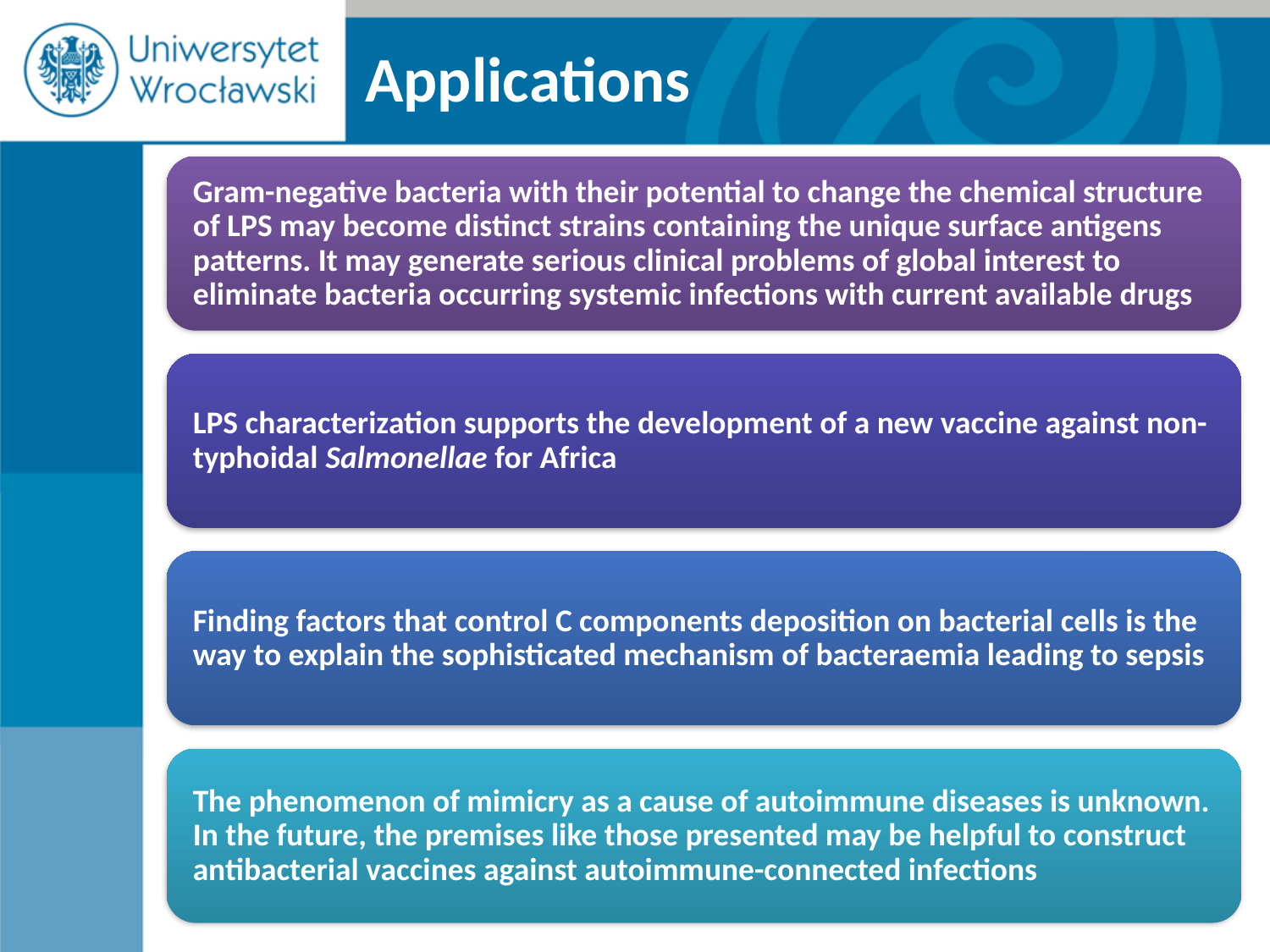

Applications
Gram-negative bacteria with their potential to change the chemical structure of LPS may become distinct strains containing the unique surface antigens patterns. It may generate serious clinical problems of global interest to eliminate bacteria occurring systemic infections with current available drugs
LPS characterization supports the development of a new vaccine against non-typhoidal Salmonellae for Africa
Finding factors that control C components deposition on bacterial cells is the way to explain the sophisticated mechanism of bacteraemia leading to sepsis
The phenomenon of mimicry as a cause of autoimmune diseases is unknown. In the future, the premises like those presented may be helpful to construct antibacterial vaccines against autoimmune-connected infections